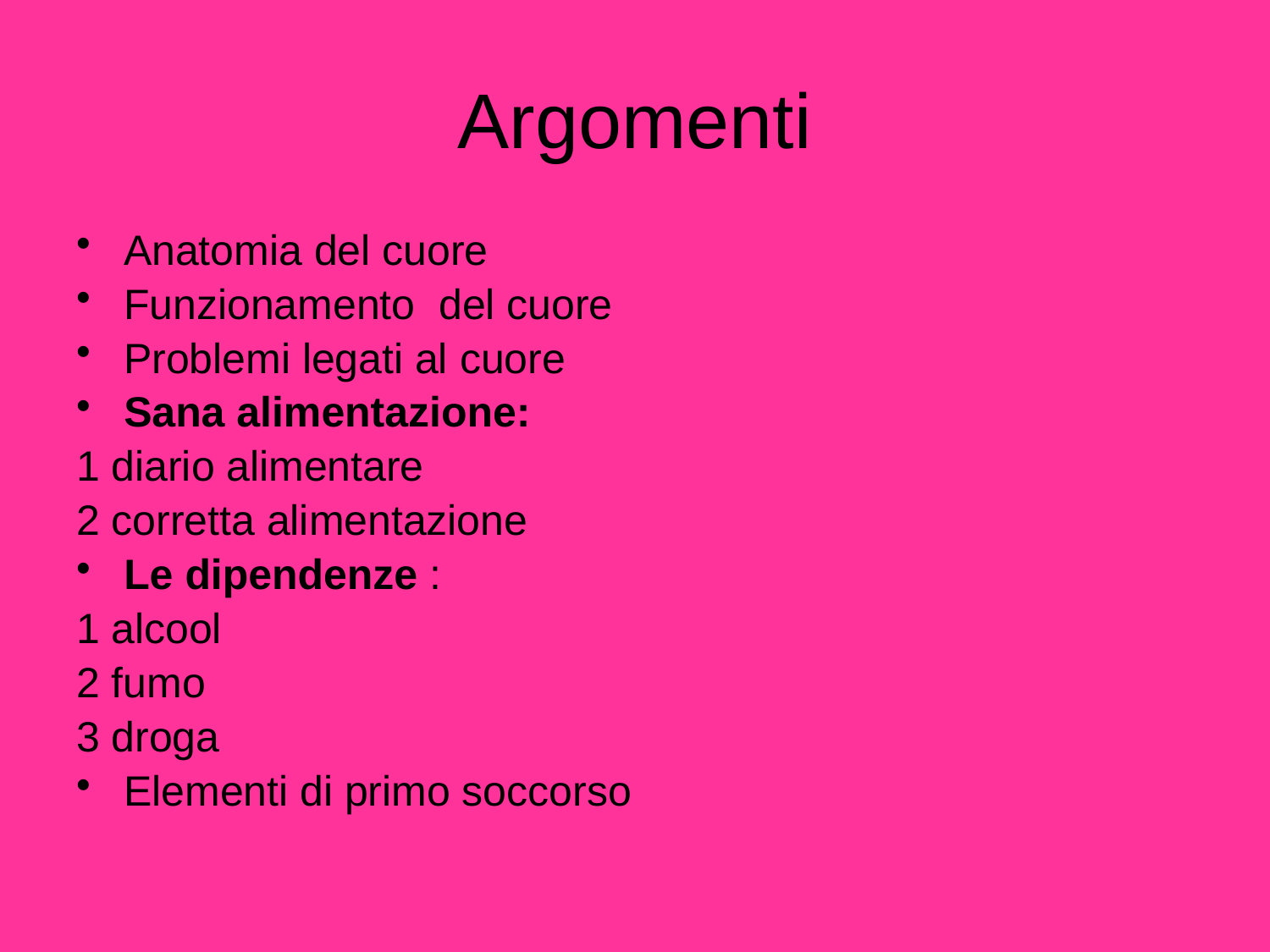

# Argomenti
Anatomia del cuore
Funzionamento  del cuore
Problemi legati al cuore
Sana alimentazione:
1 diario alimentare
2 corretta alimentazione
Le dipendenze :
1 alcool
2 fumo
3 droga
Elementi di primo soccorso